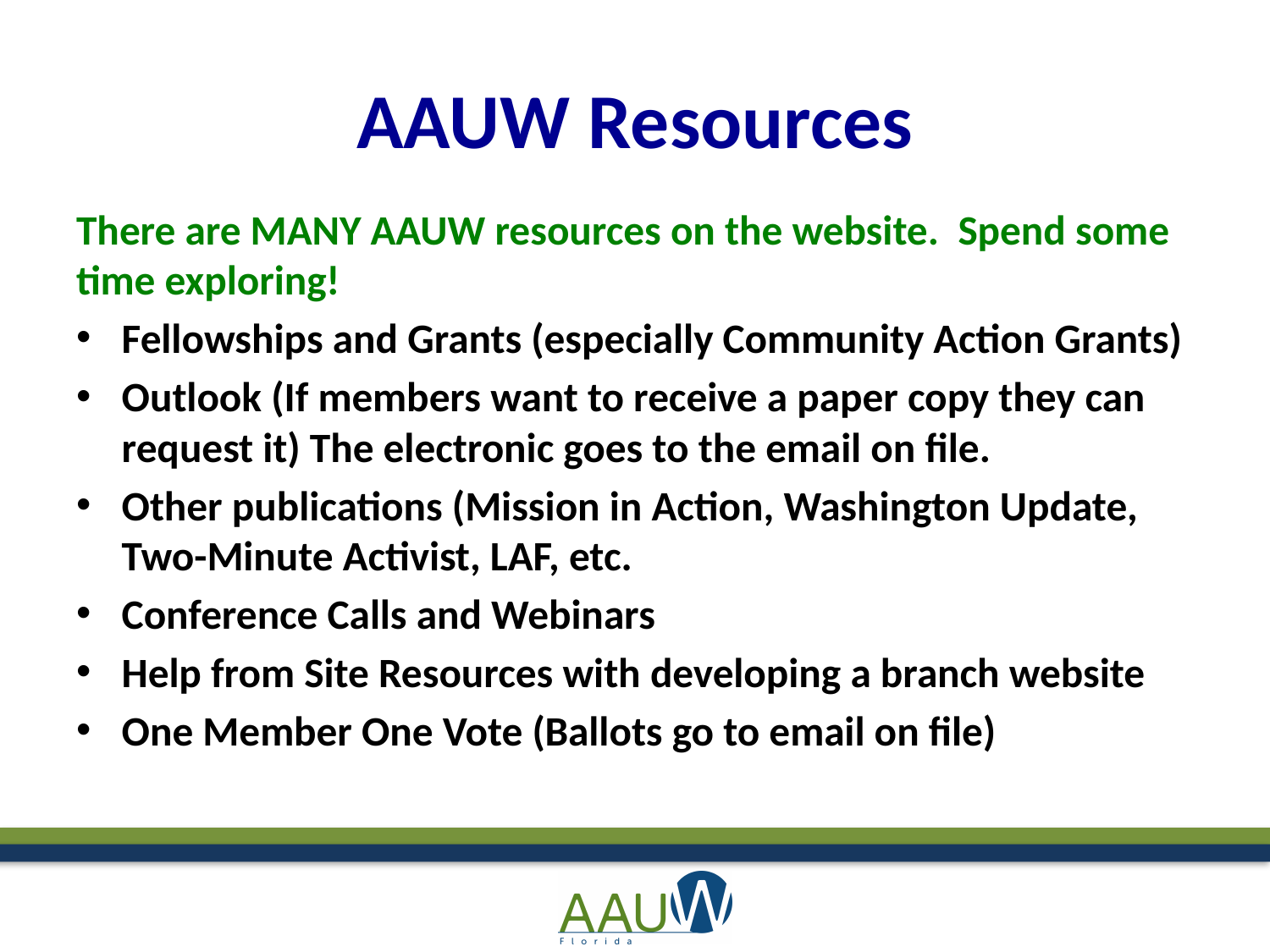

# AAUW Resources
There are MANY AAUW resources on the website.  Spend some time exploring!
Fellowships and Grants (especially Community Action Grants)
Outlook (If members want to receive a paper copy they can request it) The electronic goes to the email on file.
Other publications (Mission in Action, Washington Update, Two-Minute Activist, LAF, etc.
Conference Calls and Webinars
Help from Site Resources with developing a branch website
One Member One Vote (Ballots go to email on file)